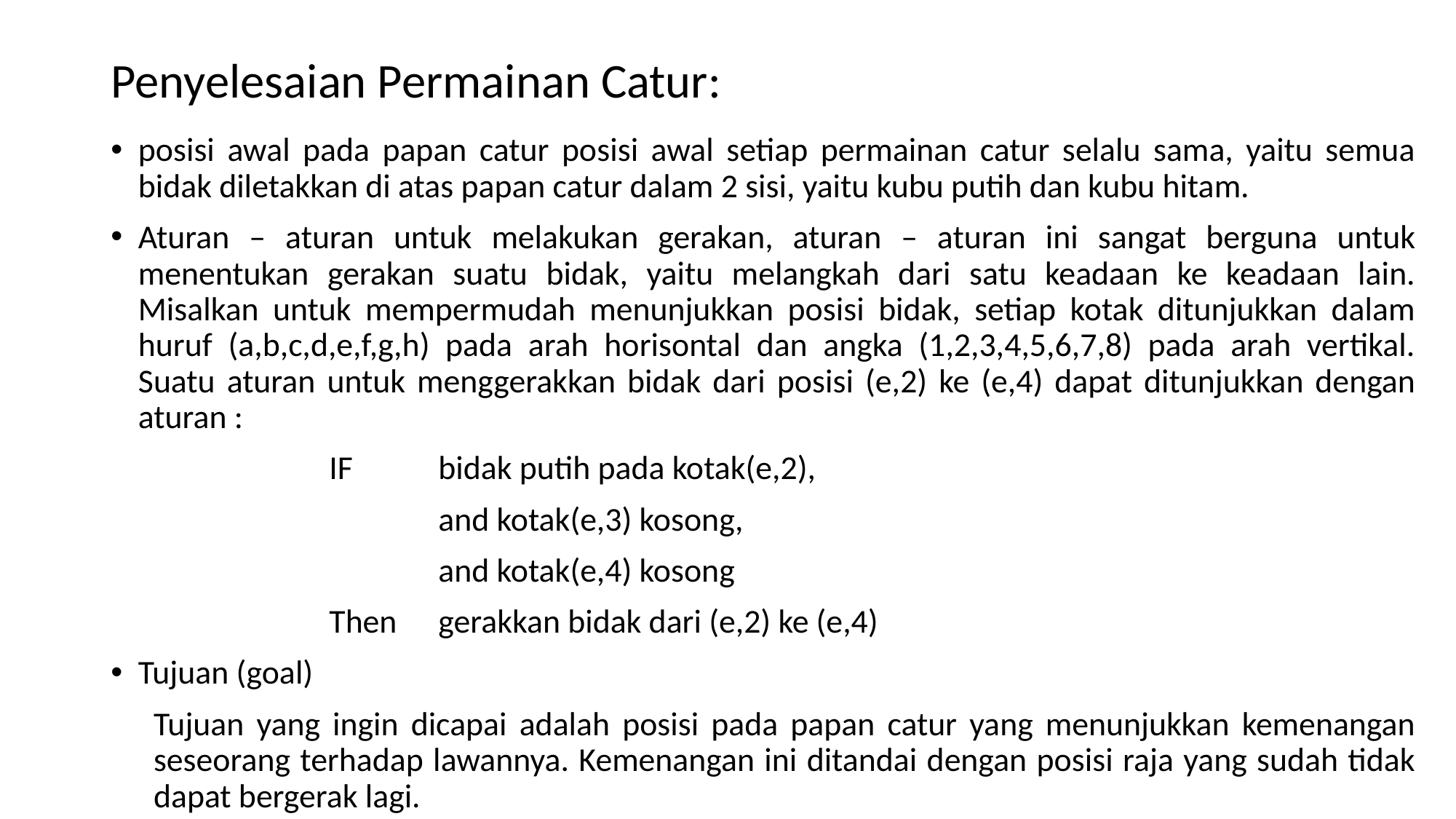

# Penyelesaian Permainan Catur:
posisi awal pada papan catur posisi awal setiap permainan catur selalu sama, yaitu semua bidak diletakkan di atas papan catur dalam 2 sisi, yaitu kubu putih dan kubu hitam.
Aturan – aturan untuk melakukan gerakan, aturan – aturan ini sangat berguna untuk menentukan gerakan suatu bidak, yaitu melangkah dari satu keadaan ke keadaan lain. Misalkan untuk mempermudah menunjukkan posisi bidak, setiap kotak ditunjukkan dalam huruf (a,b,c,d,e,f,g,h) pada arah horisontal dan angka (1,2,3,4,5,6,7,8) pada arah vertikal. Suatu aturan untuk menggerakkan bidak dari posisi (e,2) ke (e,4) dapat ditunjukkan dengan aturan :
		IF 	bidak putih pada kotak(e,2),
			and kotak(e,3) kosong,
			and kotak(e,4) kosong
		Then 	gerakkan bidak dari (e,2) ke (e,4)
Tujuan (goal)
Tujuan yang ingin dicapai adalah posisi pada papan catur yang menunjukkan kemenangan seseorang terhadap lawannya. Kemenangan ini ditandai dengan posisi raja yang sudah tidak dapat bergerak lagi.